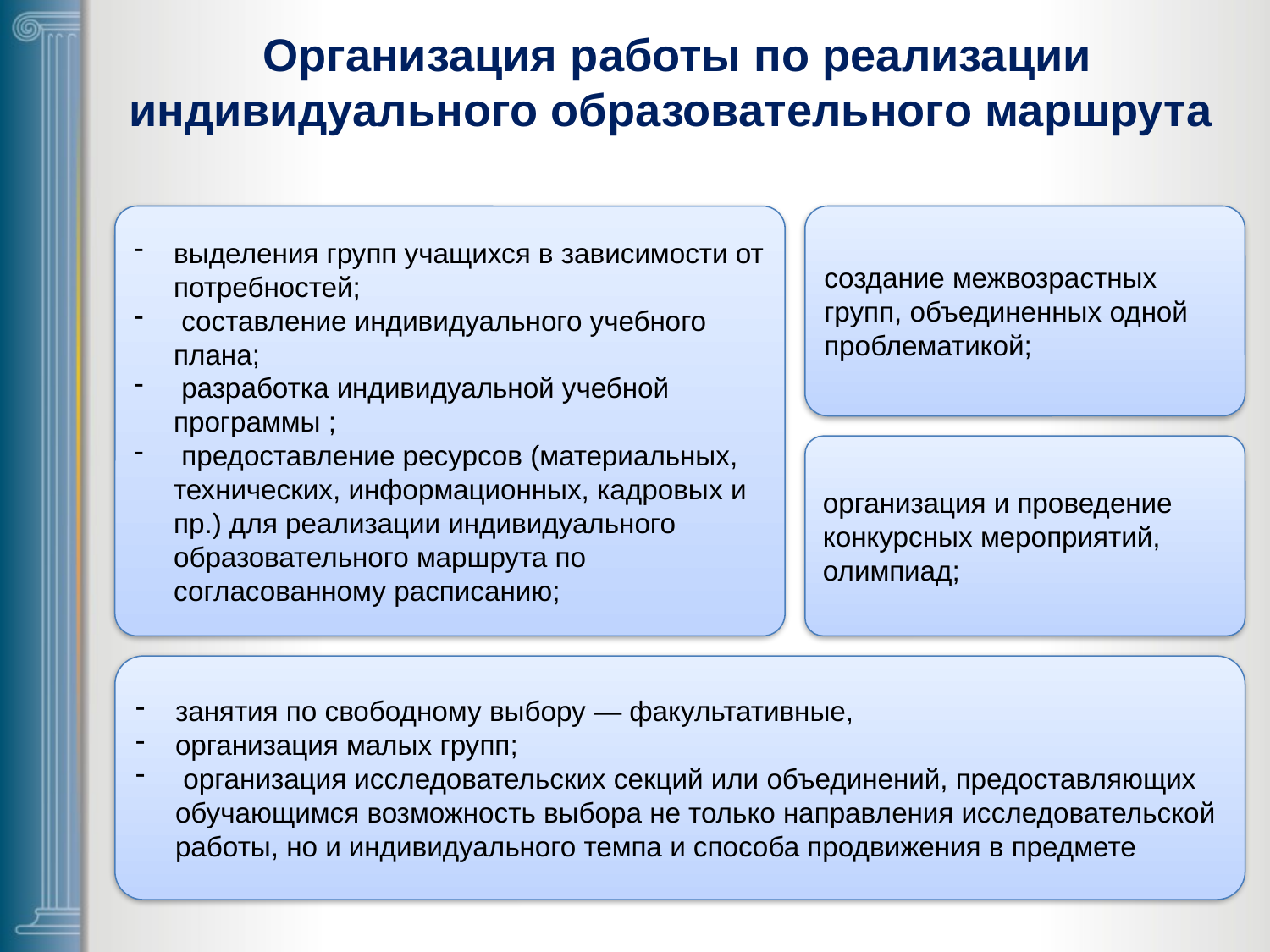

Организация работы по реализации индивидуального образовательного маршрута

выделения групп учащихся в зависимости от потребностей;
 составление индивидуального учебного плана;
 разработка индивидуальной учебной программы ;
 предоставление ресурсов (материальных, технических, информационных, кадровых и пр.) для реализации индивидуального образовательного маршрута по согласованному расписанию;
создание межвозрастных групп, объединенных одной проблематикой;
организация и проведение конкурсных мероприятий, олимпиад;
занятия по свободному выбору — факультативные,
организация малых групп;
 организация исследовательских секций или объединений, предоставляющих обучающимся возможность выбора не только направления исследовательской работы, но и индивидуального темпа и способа продвижения в предмете